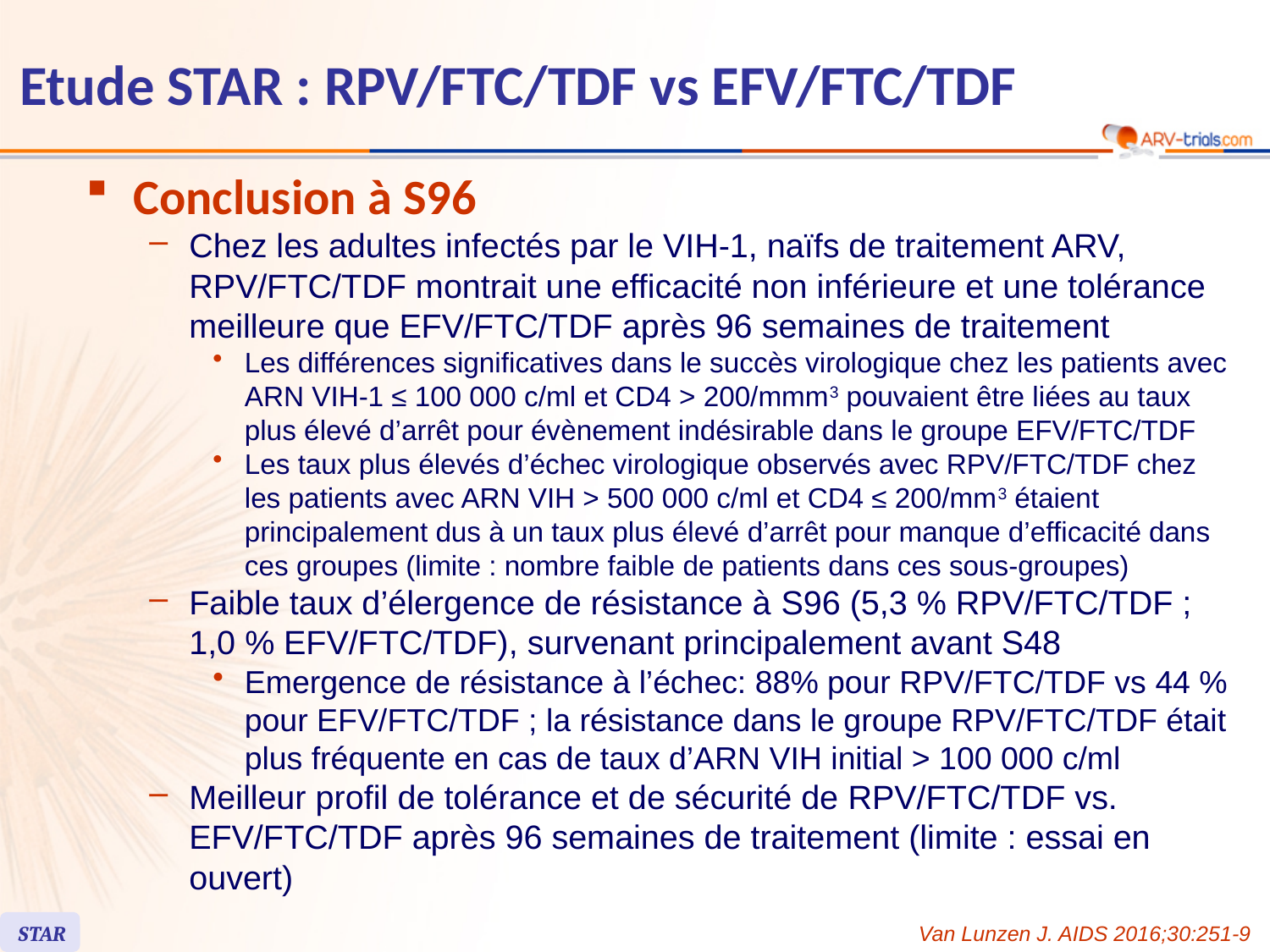

Etude STAR : RPV/FTC/TDF vs EFV/FTC/TDF
Conclusion à S96
Chez les adultes infectés par le VIH-1, naïfs de traitement ARV,   RPV/FTC/TDF montrait une efficacité non inférieure et une tolérance meilleure que EFV/FTC/TDF après 96 semaines de traitement
Les différences significatives dans le succès virologique chez les patients avec ARN VIH-1 ≤ 100 000 c/ml et CD4 > 200/mmm3 pouvaient être liées au taux plus élevé d’arrêt pour évènement indésirable dans le groupe EFV/FTC/TDF
Les taux plus élevés d’échec virologique observés avec RPV/FTC/TDF chez les patients avec ARN VIH > 500 000 c/ml et CD4 ≤ 200/mm3 étaient principalement dus à un taux plus élevé d’arrêt pour manque d’efficacité dans ces groupes (limite : nombre faible de patients dans ces sous-groupes)
Faible taux d’élergence de résistance à S96 (5,3 % RPV/FTC/TDF ; 1,0 % EFV/FTC/TDF), survenant principalement avant S48
Emergence de résistance à l’échec: 88% pour RPV/FTC/TDF vs 44 % pour EFV/FTC/TDF ; la résistance dans le groupe RPV/FTC/TDF était plus fréquente en cas de taux d’ARN VIH initial > 100 000 c/ml
Meilleur profil de tolérance et de sécurité de RPV/FTC/TDF vs. EFV/FTC/TDF après 96 semaines de traitement (limite : essai en ouvert)

STAR
Van Lunzen J. AIDS 2016;30:251-9